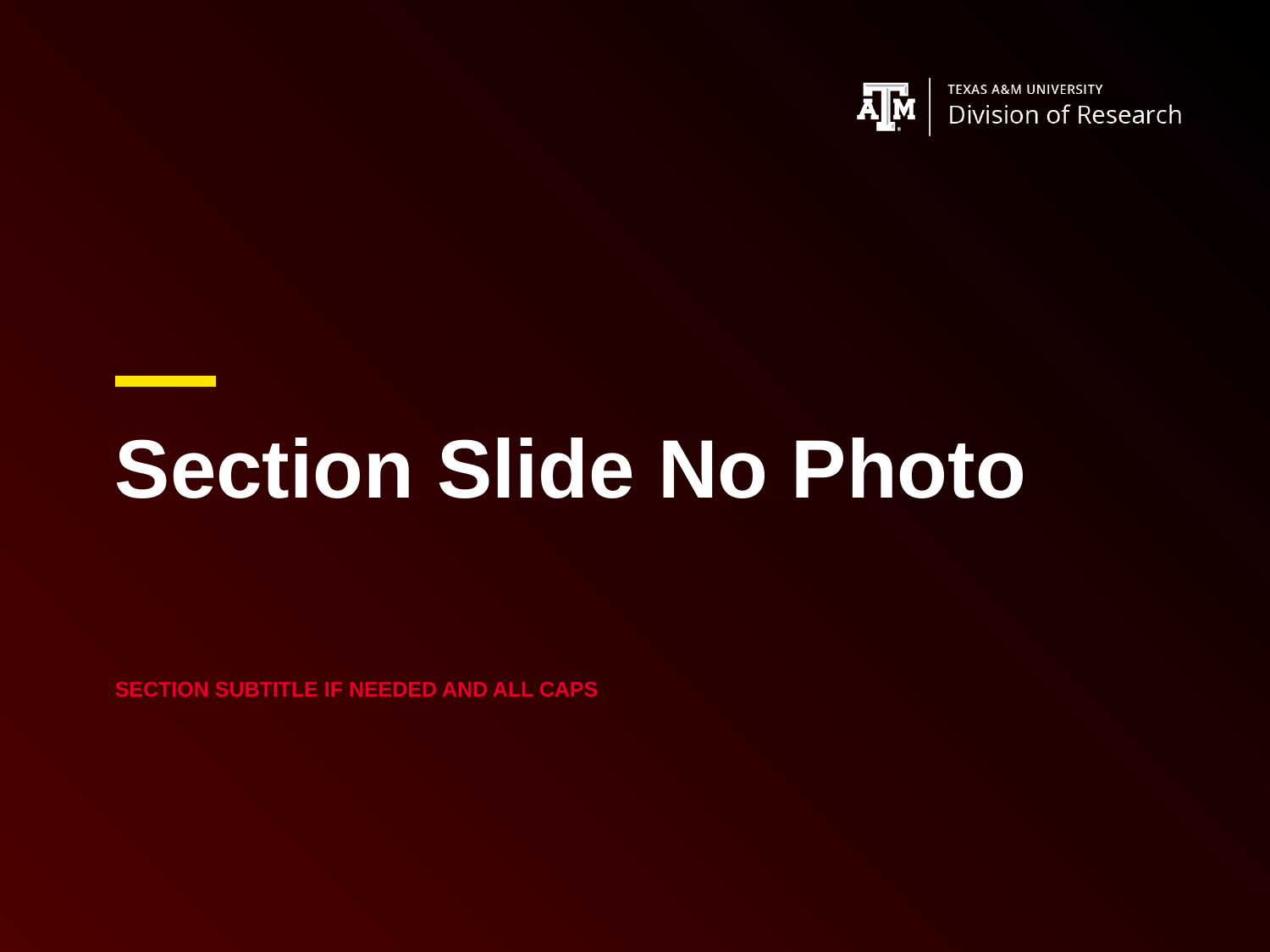

# Section Slide No Photo
SECTION SUBTITLE IF NEEDED AND ALL CAPS